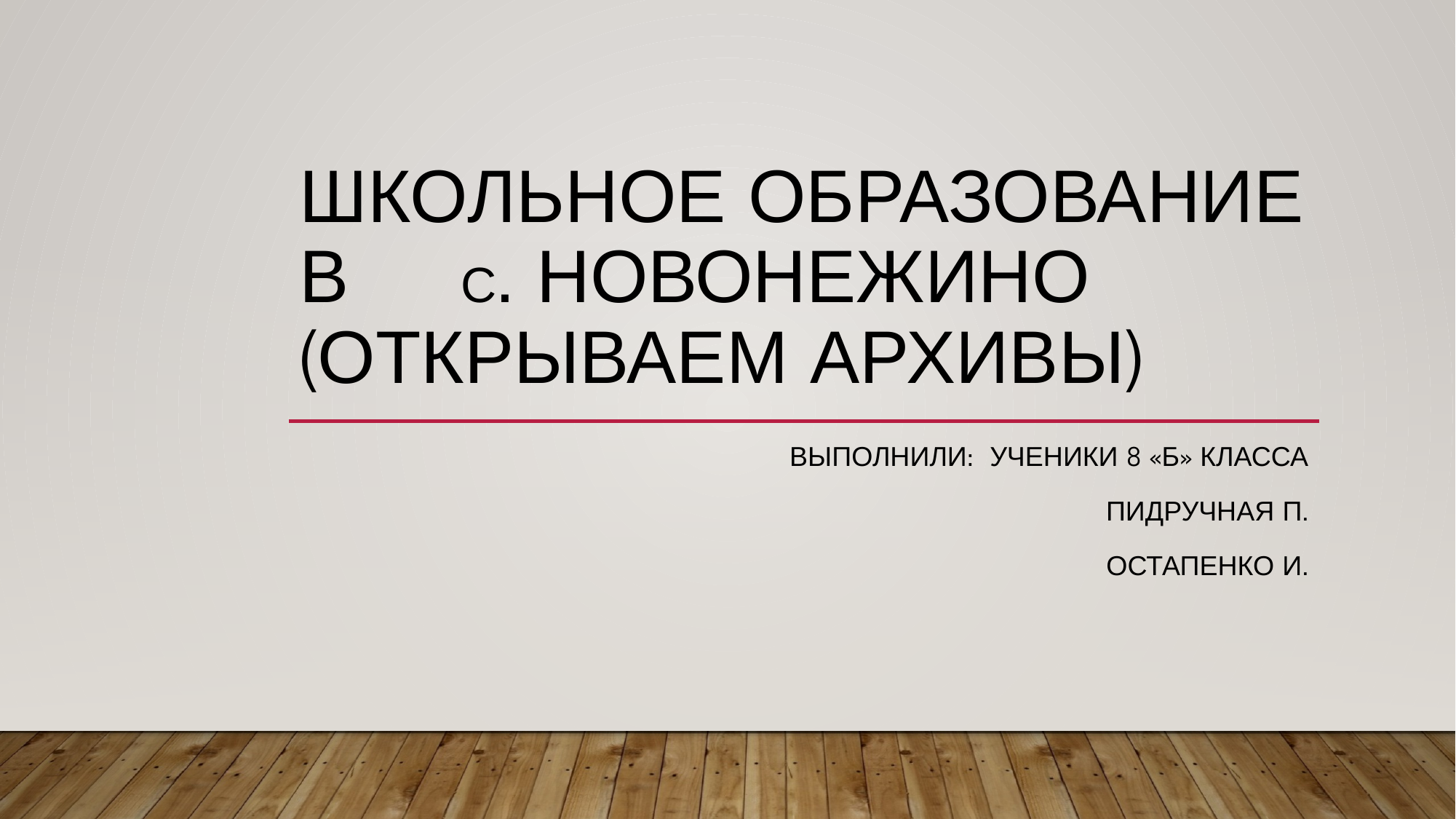

# Школьное образование в     с. Новонежино (открываем архивы)
Выполнили:  ученики 8 «Б» класса
Пидручная П.
Остапенко и.